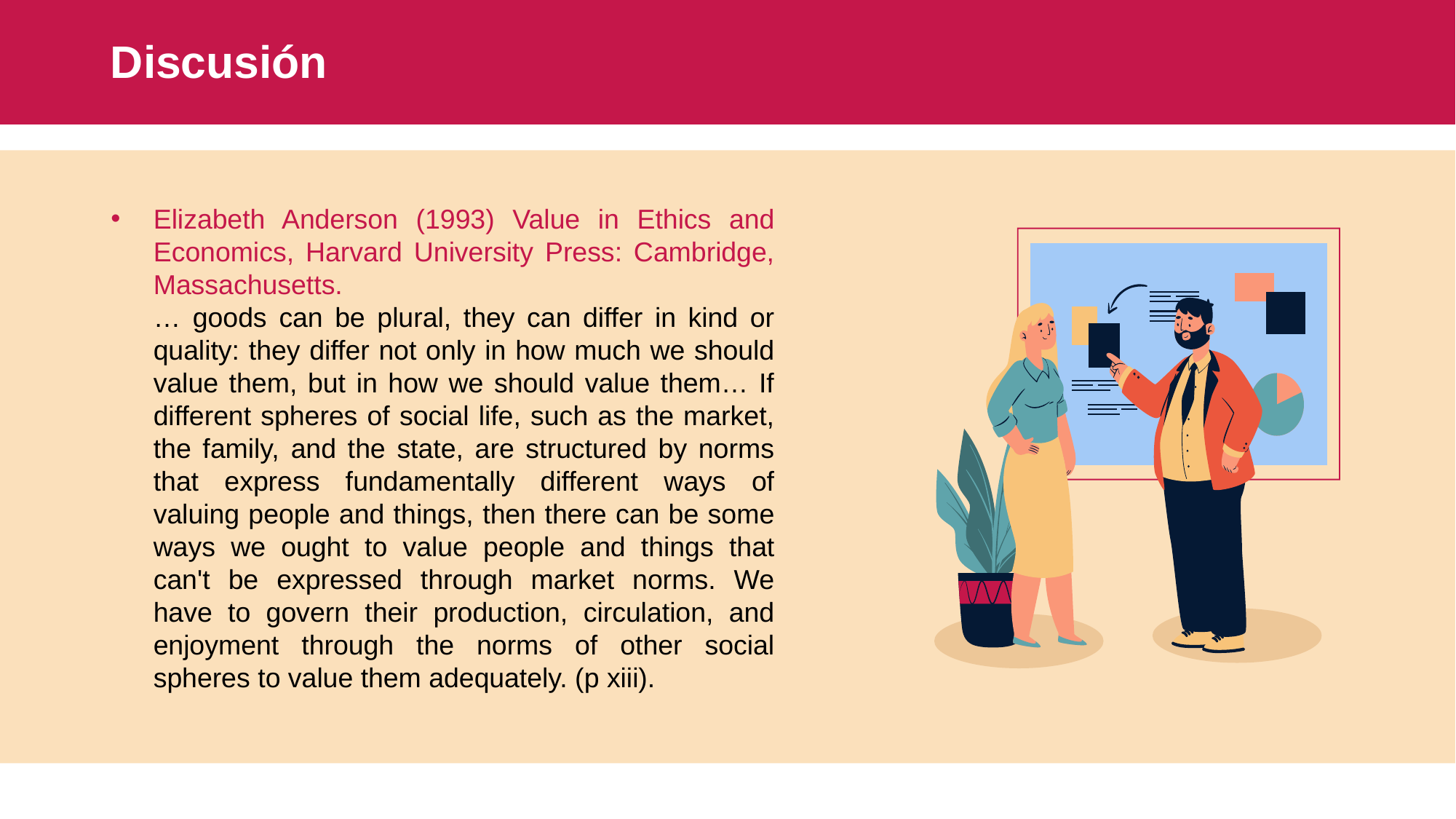

# Discusión

Elizabeth Anderson (1993) Value in Ethics and Economics, Harvard University Press: Cambridge, Massachusetts.
… goods can be plural, they can differ in kind or quality: they differ not only in how much we should value them, but in how we should value them… If different spheres of social life, such as the market, the family, and the state, are structured by norms that express fundamentally different ways of valuing people and things, then there can be some ways we ought to value people and things that can't be expressed through market norms. We have to govern their production, circulation, and enjoyment through the norms of other social spheres to value them adequately. (p xiii).